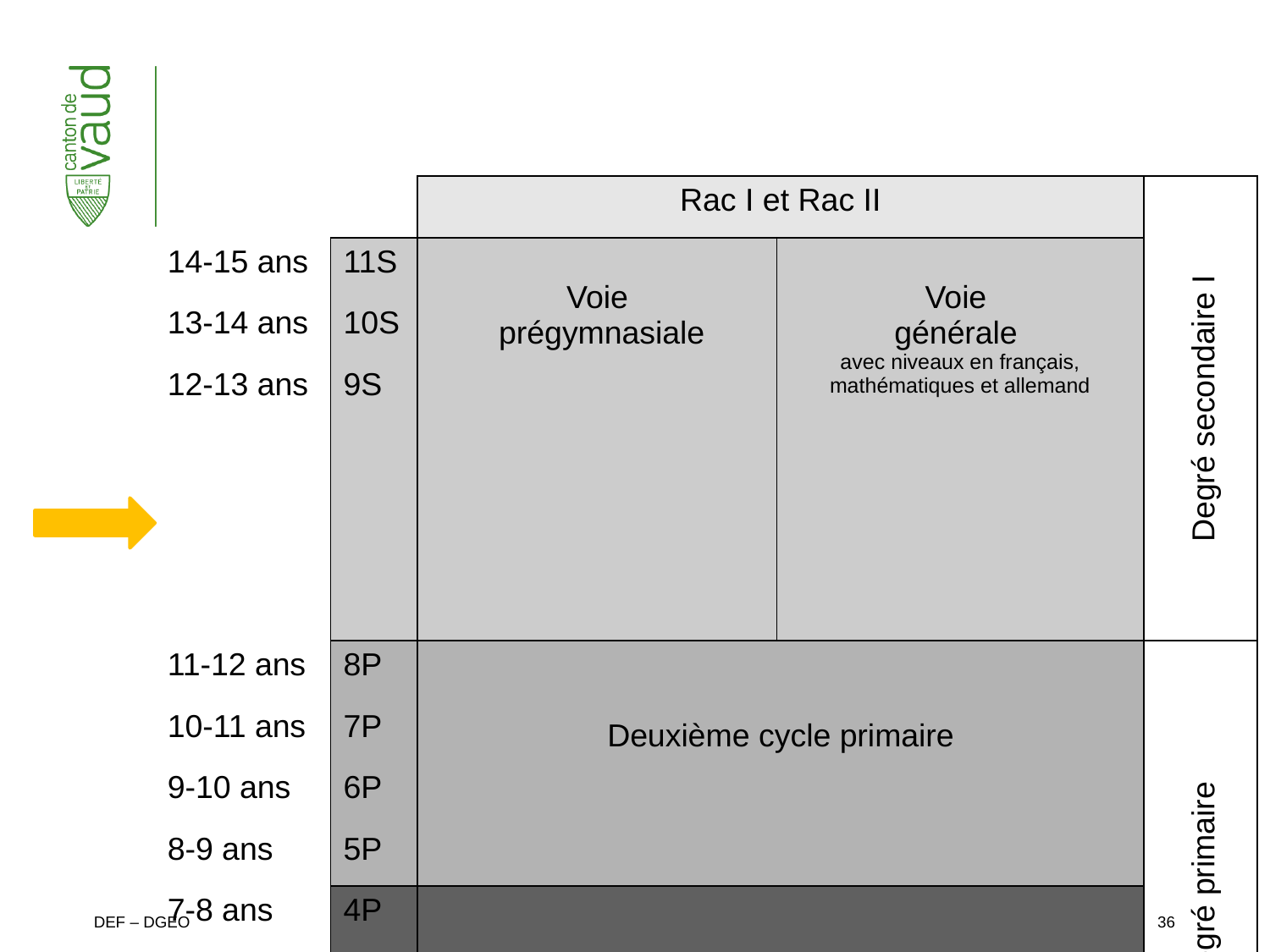

# Structure de l’école vaudoise
|  |  | Rac I et Rac II |  | Degré secondaire I |
| --- | --- | --- | --- | --- |
| 14-15 ans | 11S | Voie prégymnasiale | Voie générale avec niveaux en français, mathématiques et allemand |  |
| 13-14 ans | 10S |  |  |  |
| 12-13 ans | 9S |  |  |  |
| 11-12 ans | 8P | Deuxième cycle primaire |  | Degré primaire |
| 10-11 ans | 7P |  |  |  |
| 9-10 ans | 6P |  |  |  |
| 8-9 ans | 5P |  |  |  |
| 7-8 ans | 4P | Premier cycle primaire |  |  |
| 6-7 ans | 3P |  |  |  |
| 5-6 ans | 2P |  |  |  |
| 4-5 ans | 1P |  |  |  |